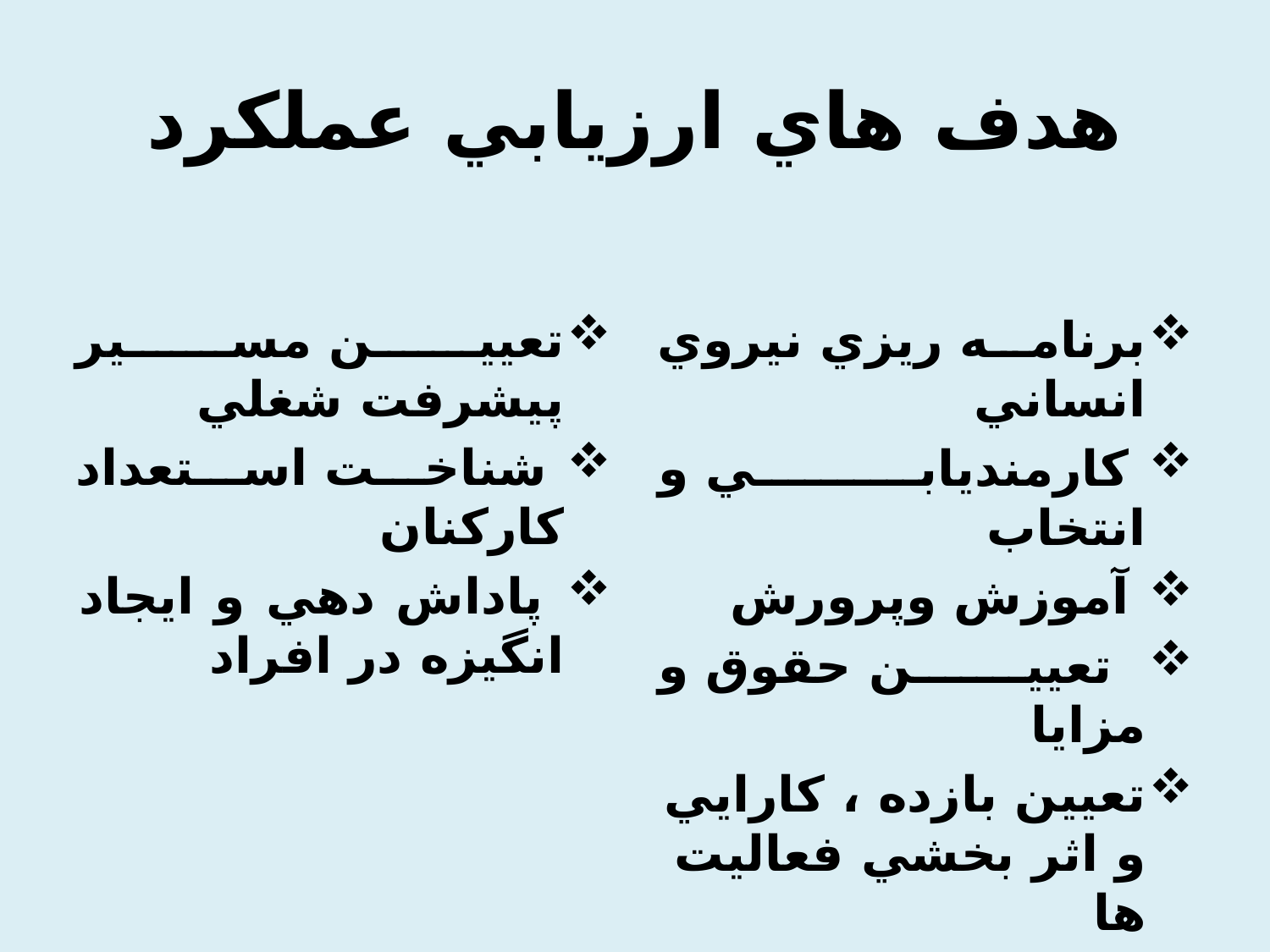

# هدف هاي ارزيابي عملكرد
تعيين مسير پيشرفت شغلي
 شناخت استعداد كاركنان
 پاداش دهي و ايجاد انگيزه در افراد

برنامه ريزي نيروي انساني
 كارمنديابي و انتخاب
 آموزش وپرورش
  تعيين حقوق و مزايا
تعيين بازده ، كارايي و اثر بخشي فعاليت ها